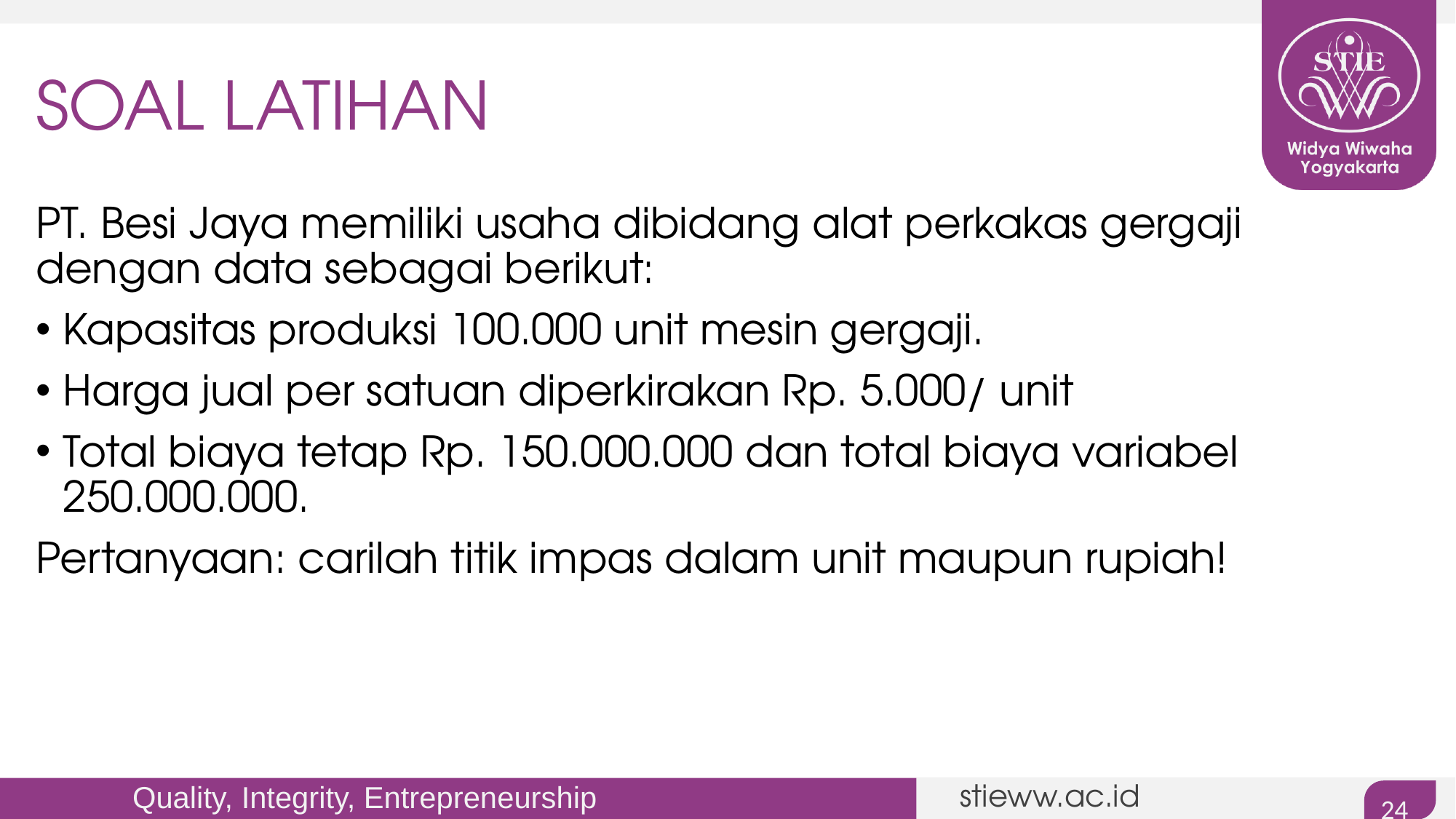

# SOAL LATIHAN
PT. Besi Jaya memiliki usaha dibidang alat perkakas gergaji dengan data sebagai berikut:
Kapasitas produksi 100.000 unit mesin gergaji.
Harga jual per satuan diperkirakan Rp. 5.000/ unit
Total biaya tetap Rp. 150.000.000 dan total biaya variabel 250.000.000.
Pertanyaan: carilah titik impas dalam unit maupun rupiah!